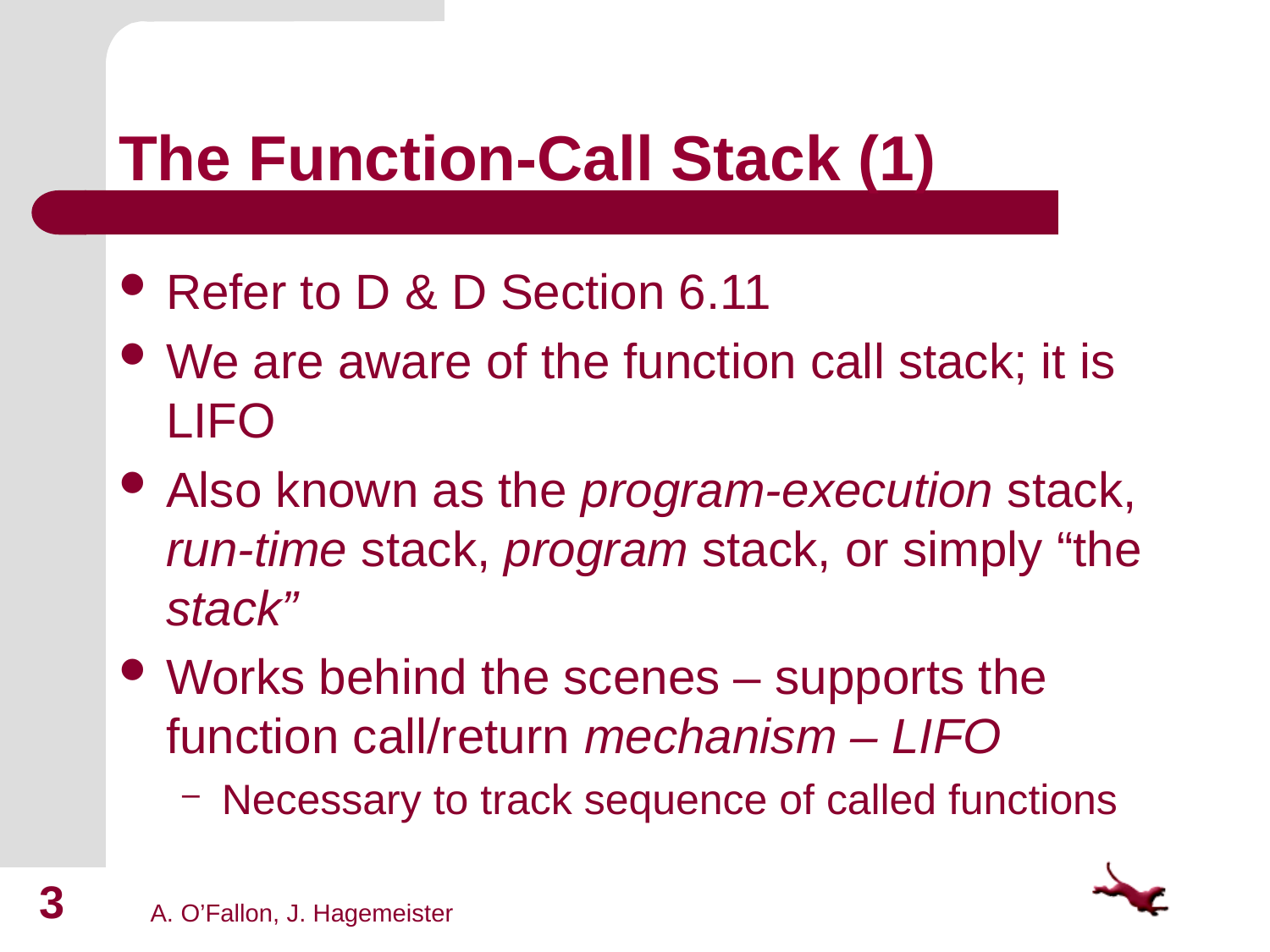

# The Function-Call Stack (1)
Refer to D & D Section 6.11
We are aware of the function call stack; it is LIFO
Also known as the program-execution stack, run-time stack, program stack, or simply “the stack”
Works behind the scenes – supports the function call/return mechanism – LIFO
Necessary to track sequence of called functions

3
A. O’Fallon, J. Hagemeister